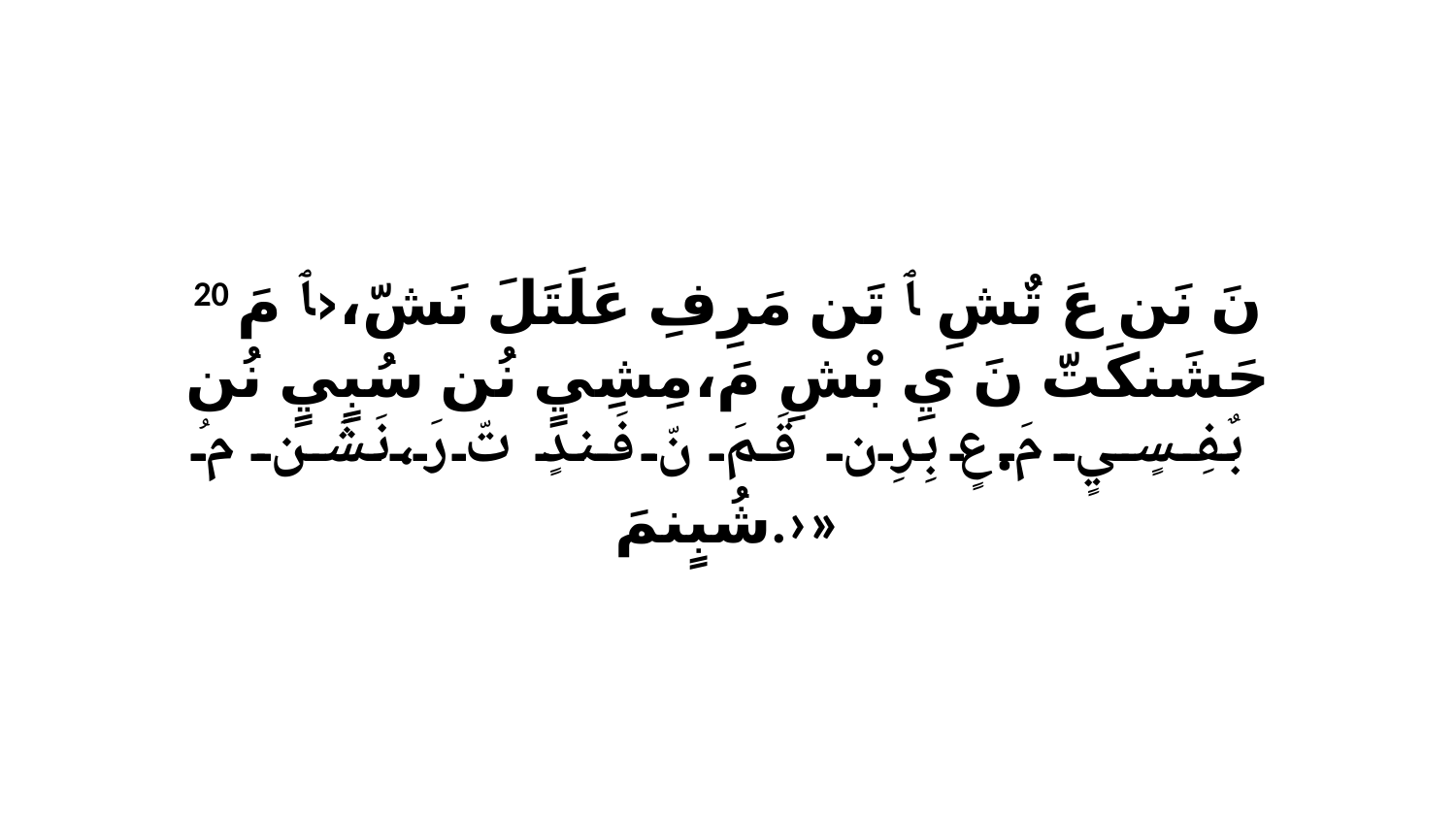

20 نَ نَن عَ تٌشِ ﭑ تَن مَرِفِ عَلَتَلَ نَشّ،‹ﭑ مَ حَشَنكَتّ نَ يِ بْشِ مَ،مِشِيٍ نُن سُبٍيٍ نُن بٌفِسٍيٍ مَ.عٍ بِرِن قَمَ نّ فَندٍ تّ رَ،نَشَن مُ شُبٍنمَ.›»